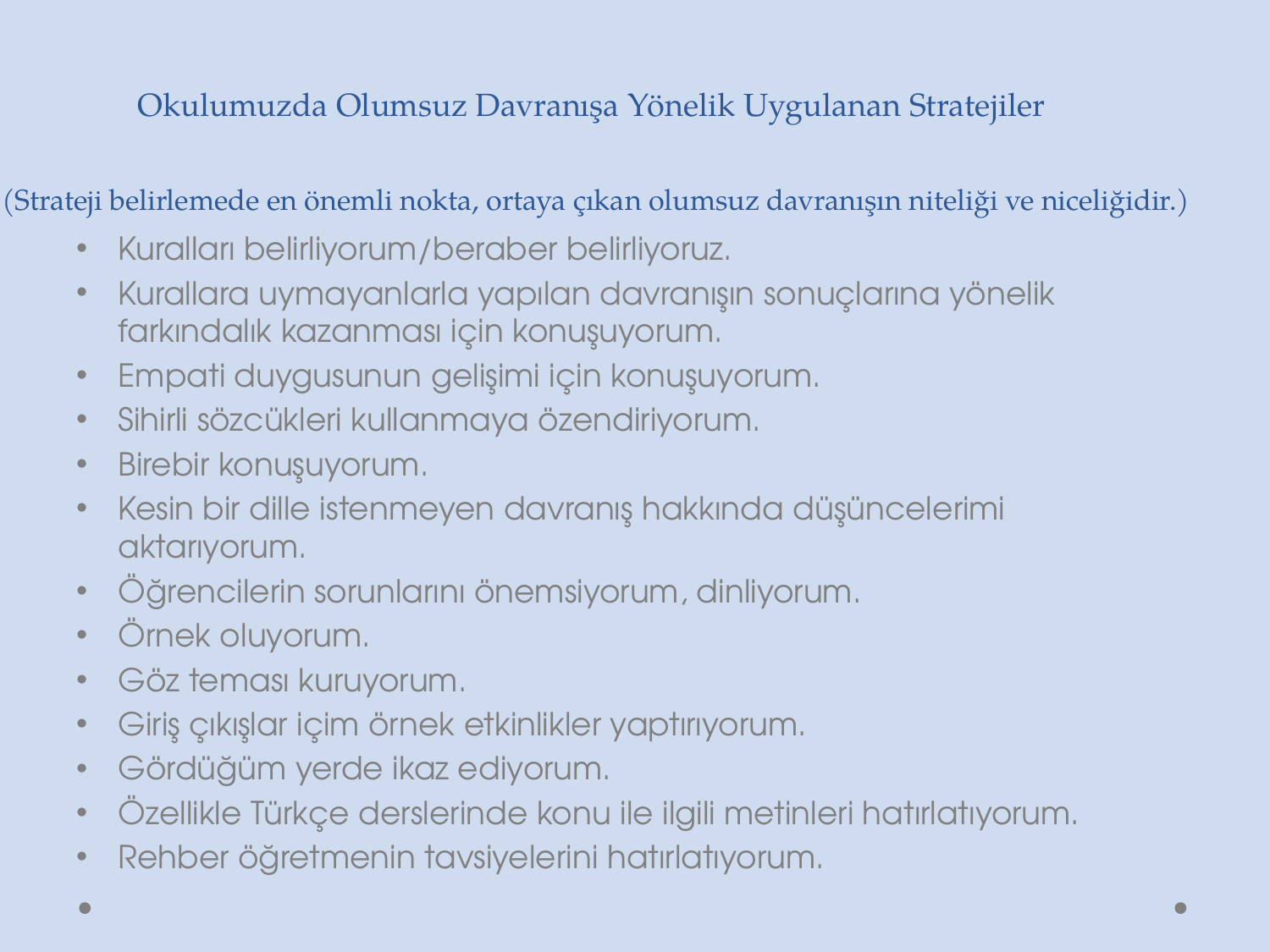

# Okulumuzda Olumsuz Davranışa Yönelik Uygulanan Stratejiler (Strateji belirlemede en önemli nokta, ortaya çıkan olumsuz davranışın niteliği ve niceliğidir.)
Kuralları belirliyorum/beraber belirliyoruz.
Kurallara uymayanlarla yapılan davranışın sonuçlarına yönelik farkındalık kazanması için konuşuyorum.
Empati duygusunun gelişimi için konuşuyorum.
Sihirli sözcükleri kullanmaya özendiriyorum.
Birebir konuşuyorum.
Kesin bir dille istenmeyen davranış hakkında düşüncelerimi aktarıyorum.
Öğrencilerin sorunlarını önemsiyorum, dinliyorum.
Örnek oluyorum.
Göz teması kuruyorum.
Giriş çıkışlar içim örnek etkinlikler yaptırıyorum.
Gördüğüm yerde ikaz ediyorum.
Özellikle Türkçe derslerinde konu ile ilgili metinleri hatırlatıyorum.
Rehber öğretmenin tavsiyelerini hatırlatıyorum.